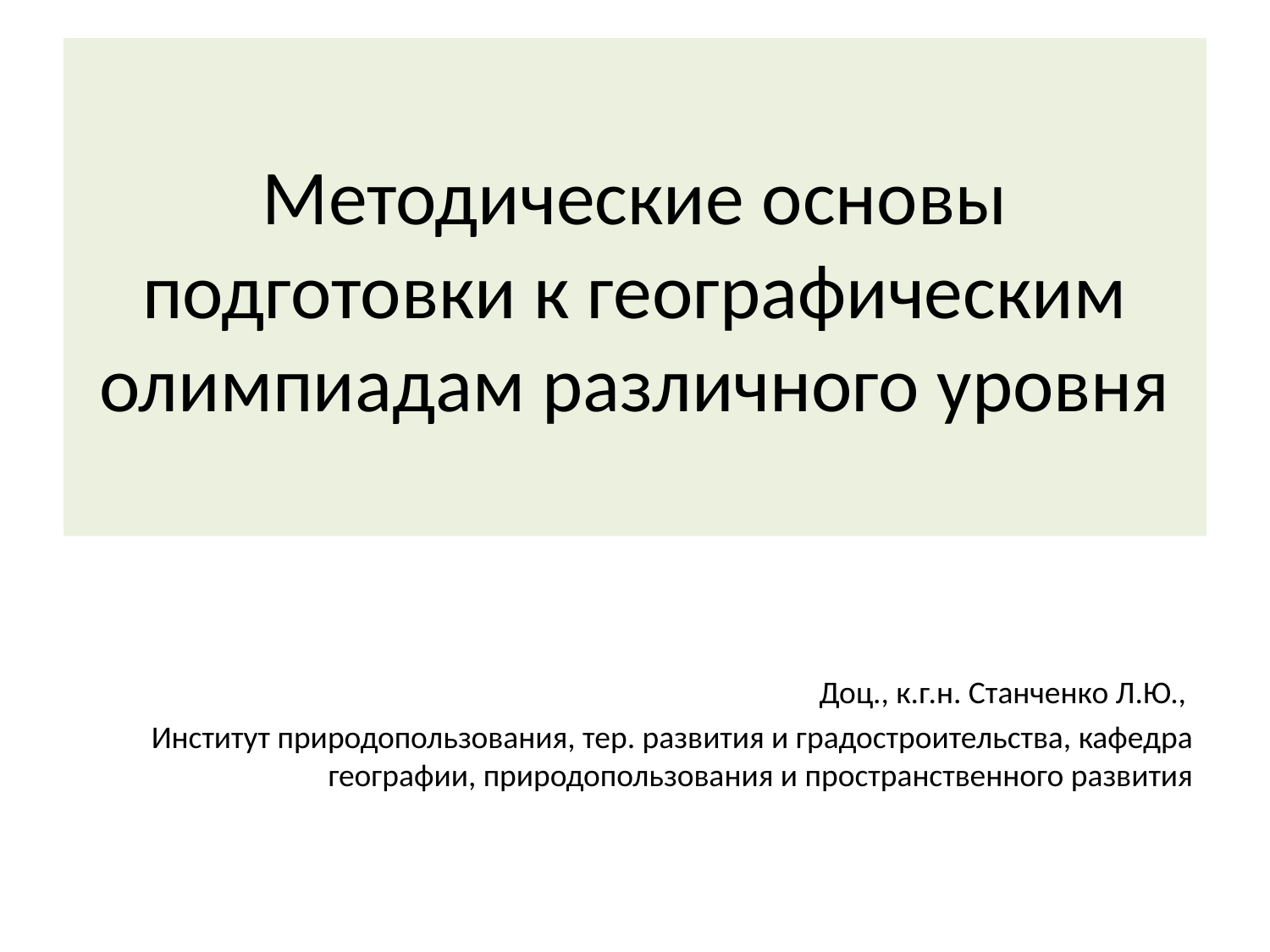

# Методические основы подготовки к географическим олимпиадам различного уровня
Доц., к.г.н. Станченко Л.Ю.,
Институт природопользования, тер. развития и градостроительства, кафедра географии, природопользования и пространственного развития